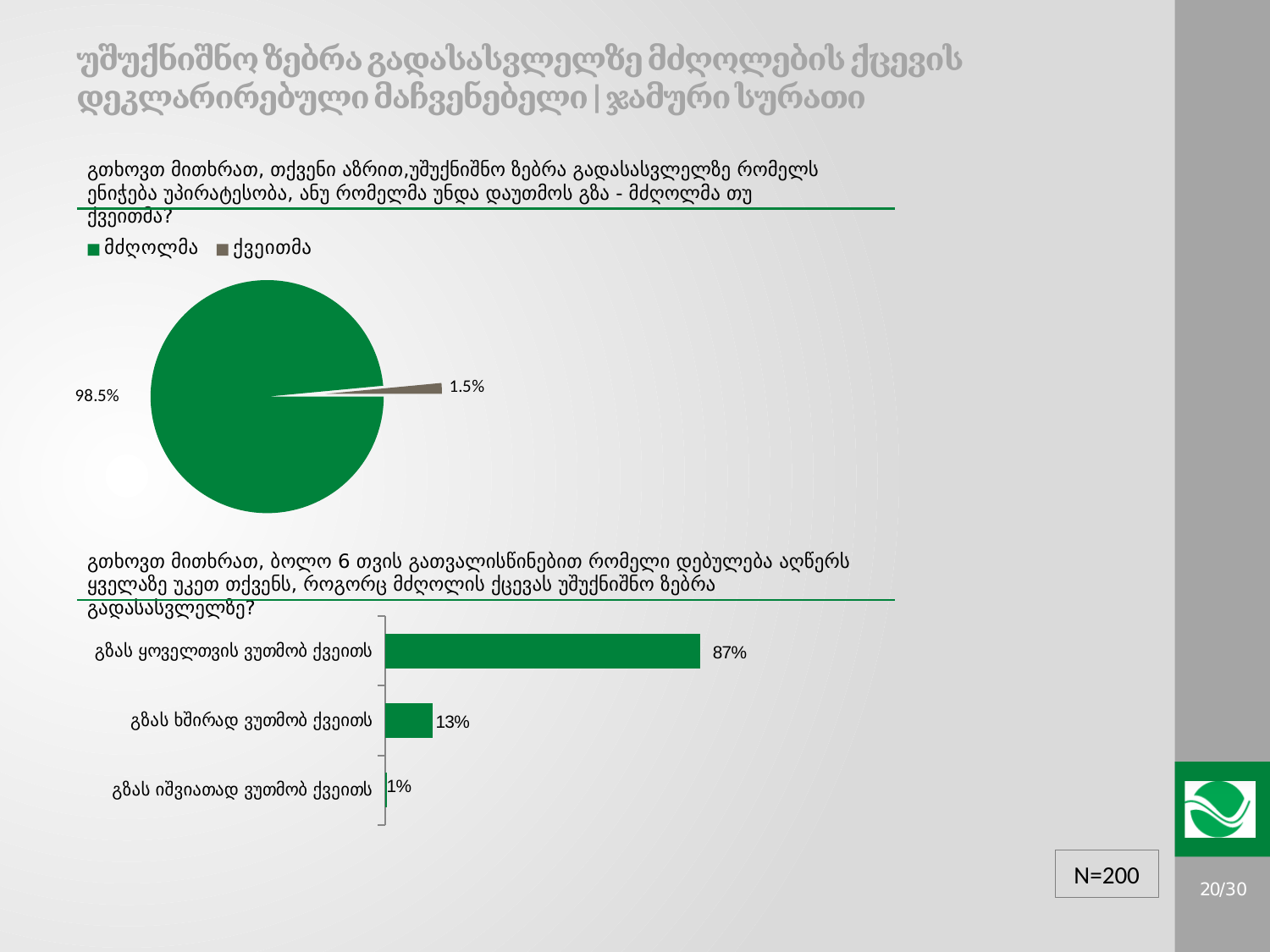

# უშუქნიშნო ზებრა გადასასვლელზე მძღოლების ქცევის დეკლარირებული მაჩვენებელი | ჯამური სურათი
გთხოვთ მითხრათ, თქვენი აზრით,უშუქნიშნო ზებრა გადასასვლელზე რომელს ენიჭება უპირატესობა, ანუ რომელმა უნდა დაუთმოს გზა - მძღოლმა თუ ქვეითმა?

### Chart

| Category | Sales |
|---|---|
| მძღოლმა | 0.985 |
| ქვეითმა | 0.015 |
გთხოვთ მითხრათ, ბოლო 6 თვის გათვალისწინებით რომელი დებულება აღწერს ყველაზე უკეთ თქვენს, როგორც მძღოლის ქცევას უშუქნიშნო ზებრა გადასასვლელზე?

### Chart

| Category | Total |
|---|---|
| გზას ყოველთვის ვუთმობ ქვეითს | 0.865 |
| გზას ხშირად ვუთმობ ქვეითს | 0.13 |
| გზას იშვიათად ვუთმობ ქვეითს | 0.005 |
N=200